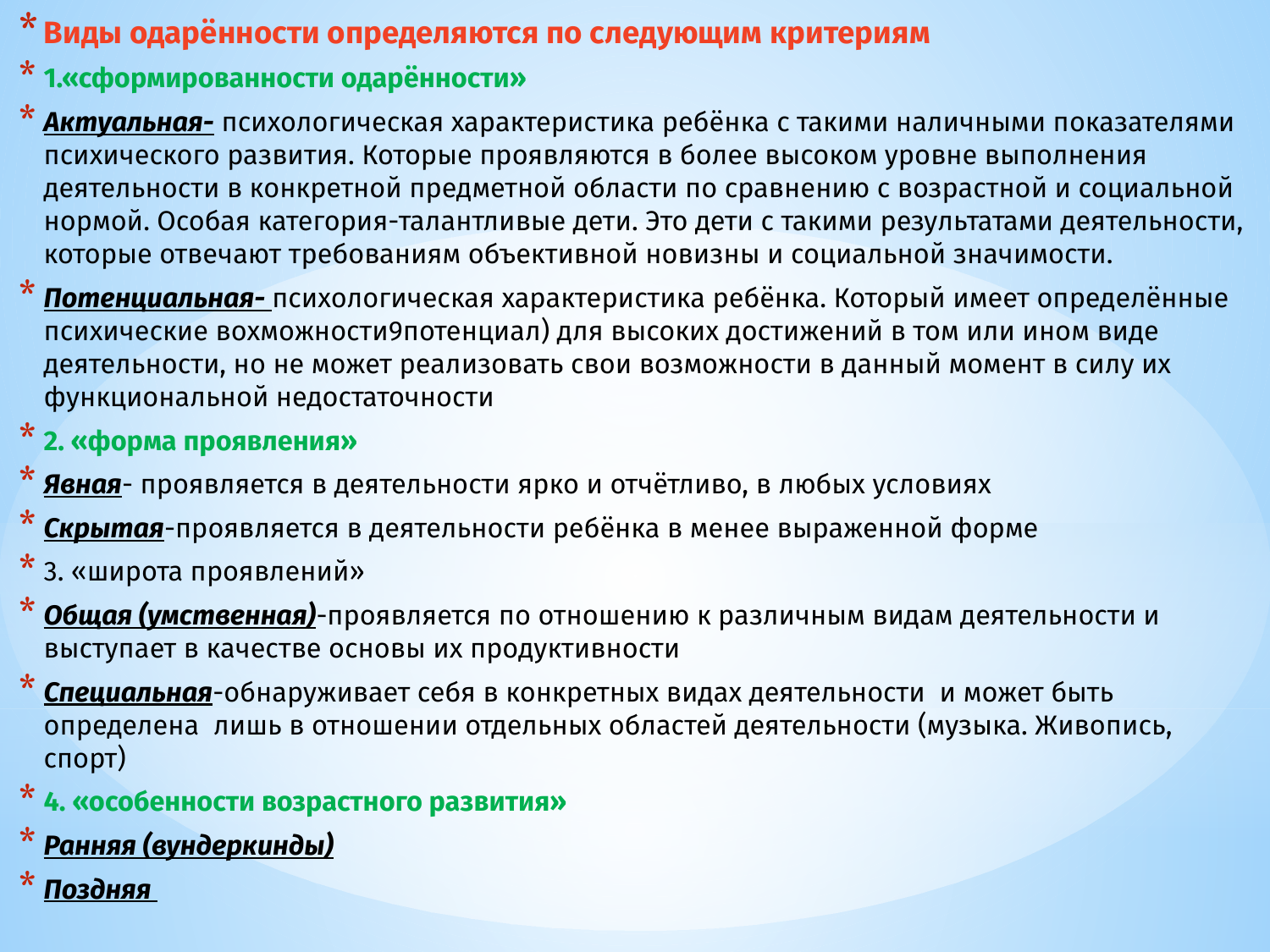

Виды одарённости определяются по следующим критериям
1.«сформированности одарённости»
Актуальная- психологическая характеристика ребёнка с такими наличными показателями психического развития. Которые проявляются в более высоком уровне выполнения деятельности в конкретной предметной области по сравнению с возрастной и социальной нормой. Особая категория-талантливые дети. Это дети с такими результатами деятельности, которые отвечают требованиям объективной новизны и социальной значимости.
Потенциальная- психологическая характеристика ребёнка. Который имеет определённые психические вохможности9потенциал) для высоких достижений в том или ином виде деятельности, но не может реализовать свои возможности в данный момент в силу их функциональной недостаточности
2. «форма проявления»
Явная- проявляется в деятельности ярко и отчётливо, в любых условиях
Скрытая-проявляется в деятельности ребёнка в менее выраженной форме
3. «широта проявлений»
Общая (умственная)-проявляется по отношению к различным видам деятельности и выступает в качестве основы их продуктивности
Специальная-обнаруживает себя в конкретных видах деятельности  и может быть определена  лишь в отношении отдельных областей деятельности (музыка. Живопись, спорт)
4. «особенности возрастного развития»
Ранняя (вундеркинды)
Поздняя

#